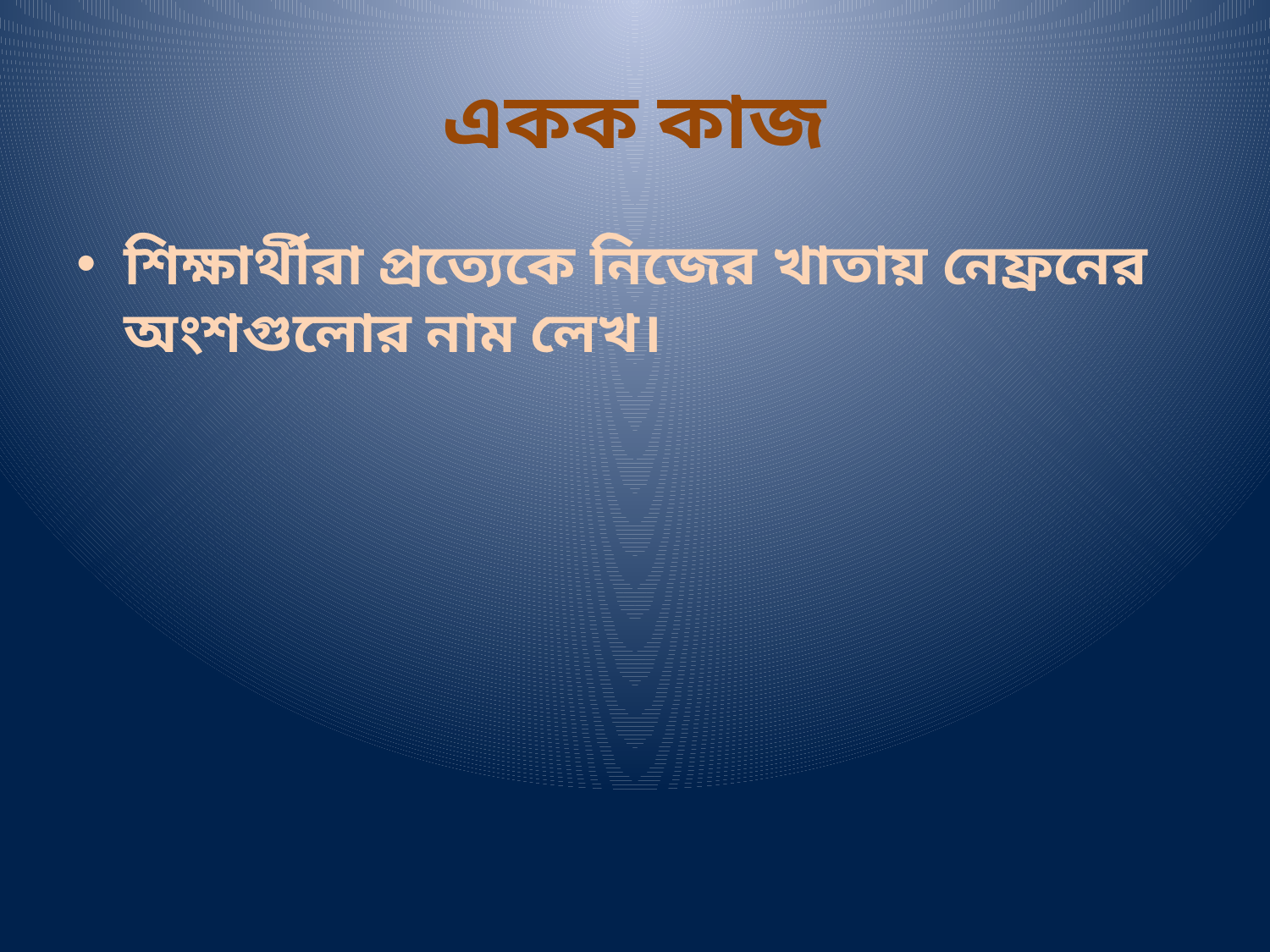

# একক কাজ
শিক্ষার্থীরা প্রত্যেকে নিজের খাতায় নেফ্রনের অংশগুলোর নাম লেখ।